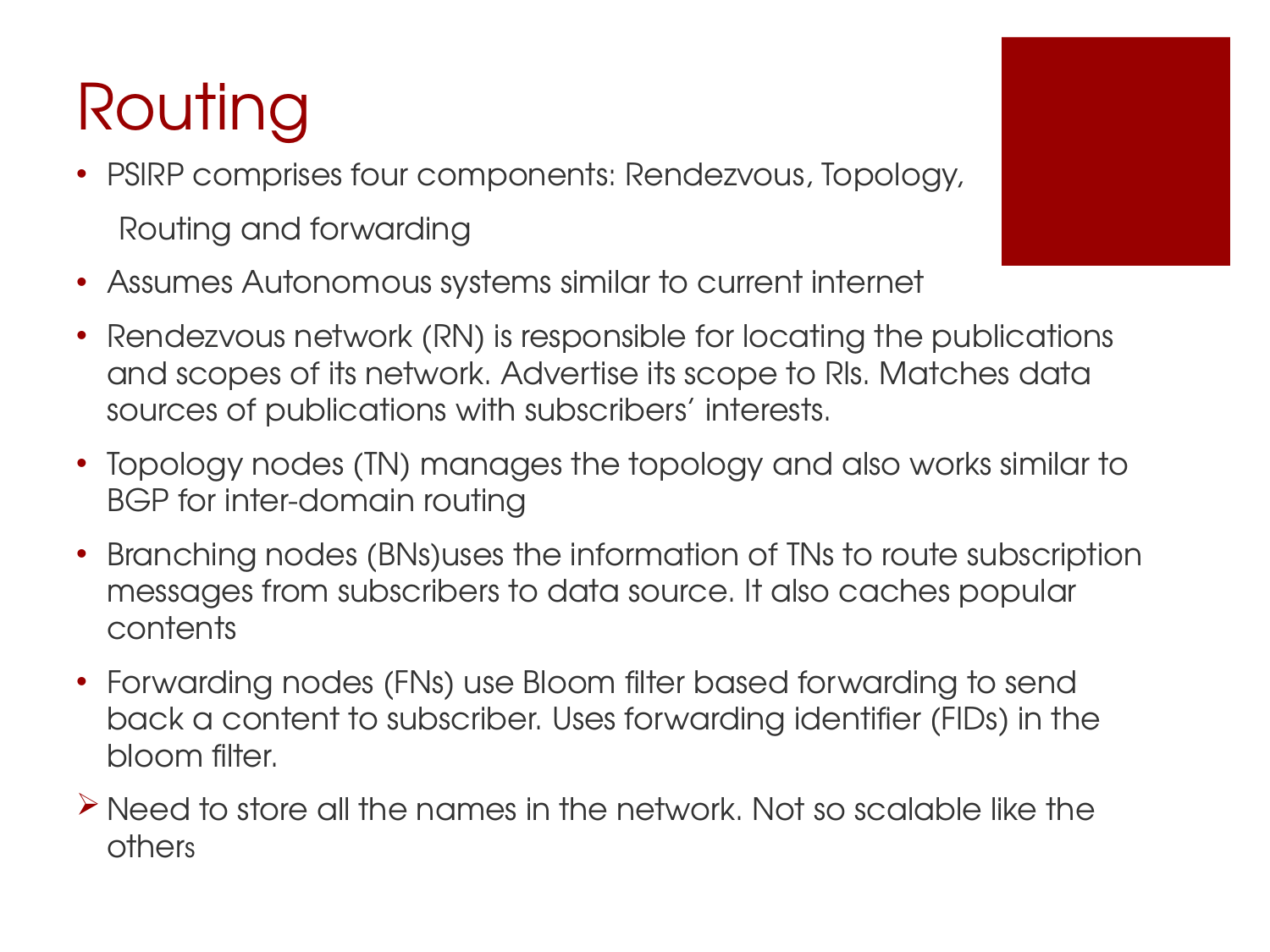

# Routing
PSIRP comprises four components: Rendezvous, Topology,
     Routing and forwarding
Assumes Autonomous systems similar to current internet
Rendezvous network (RN) is responsible for locating the publications and scopes of its network. Advertise its scope to RIs. Matches data sources of publications with subscribers’ interests.
Topology nodes (TN) manages the topology and also works similar to BGP for inter-domain routing
Branching nodes (BNs)uses the information of TNs to route subscription messages from subscribers to data source. It also caches popular contents
Forwarding nodes (FNs) use Bloom filter based forwarding to send back a content to subscriber. Uses forwarding identifier (FIDs) in the bloom filter.
Need to store all the names in the network. Not so scalable like the others